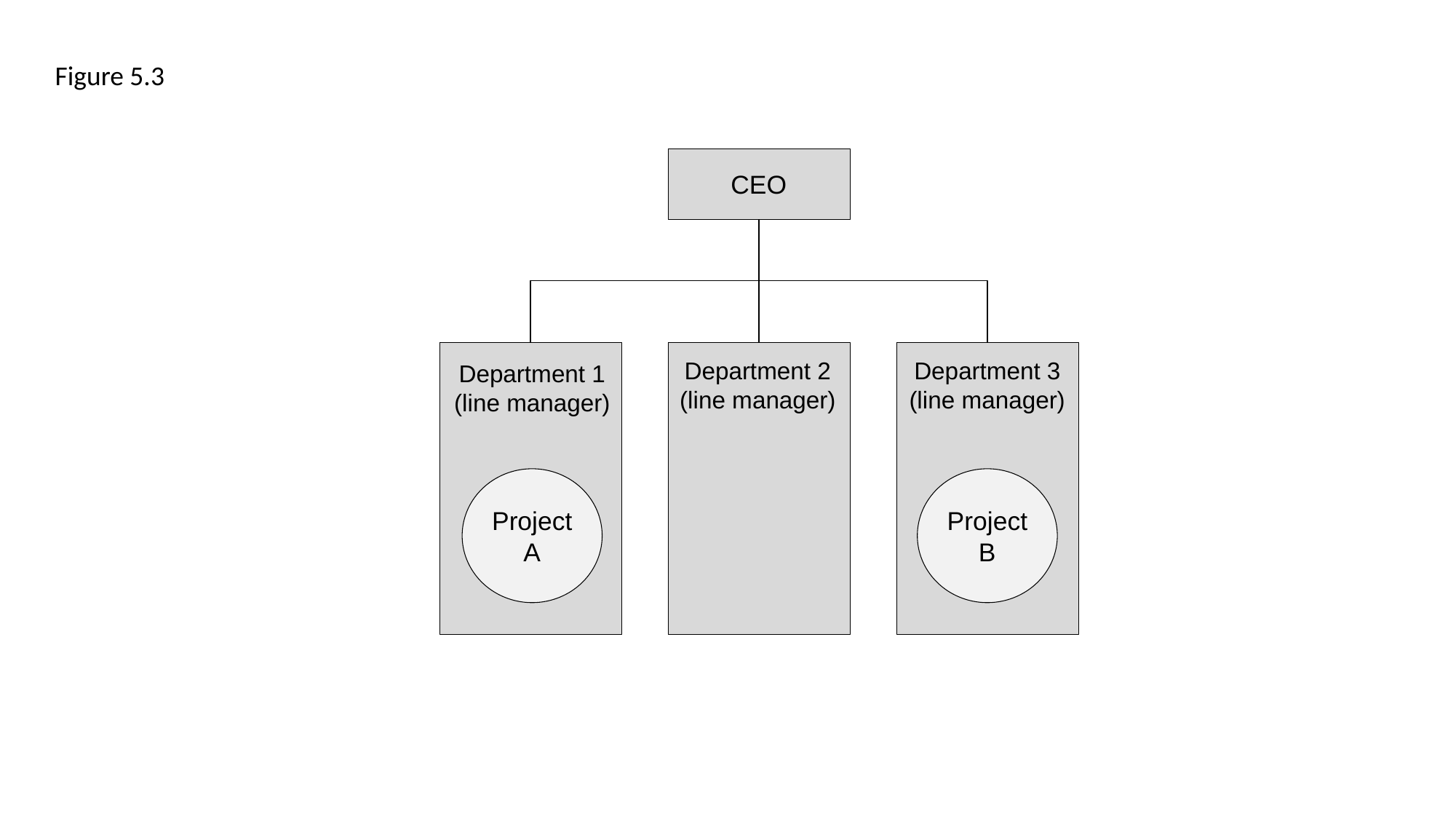

Figure 5.3
CEO

Department 2
(line manager)
Department 3
(line manager)
Department 1
(line manager)
Project
B
Project
A